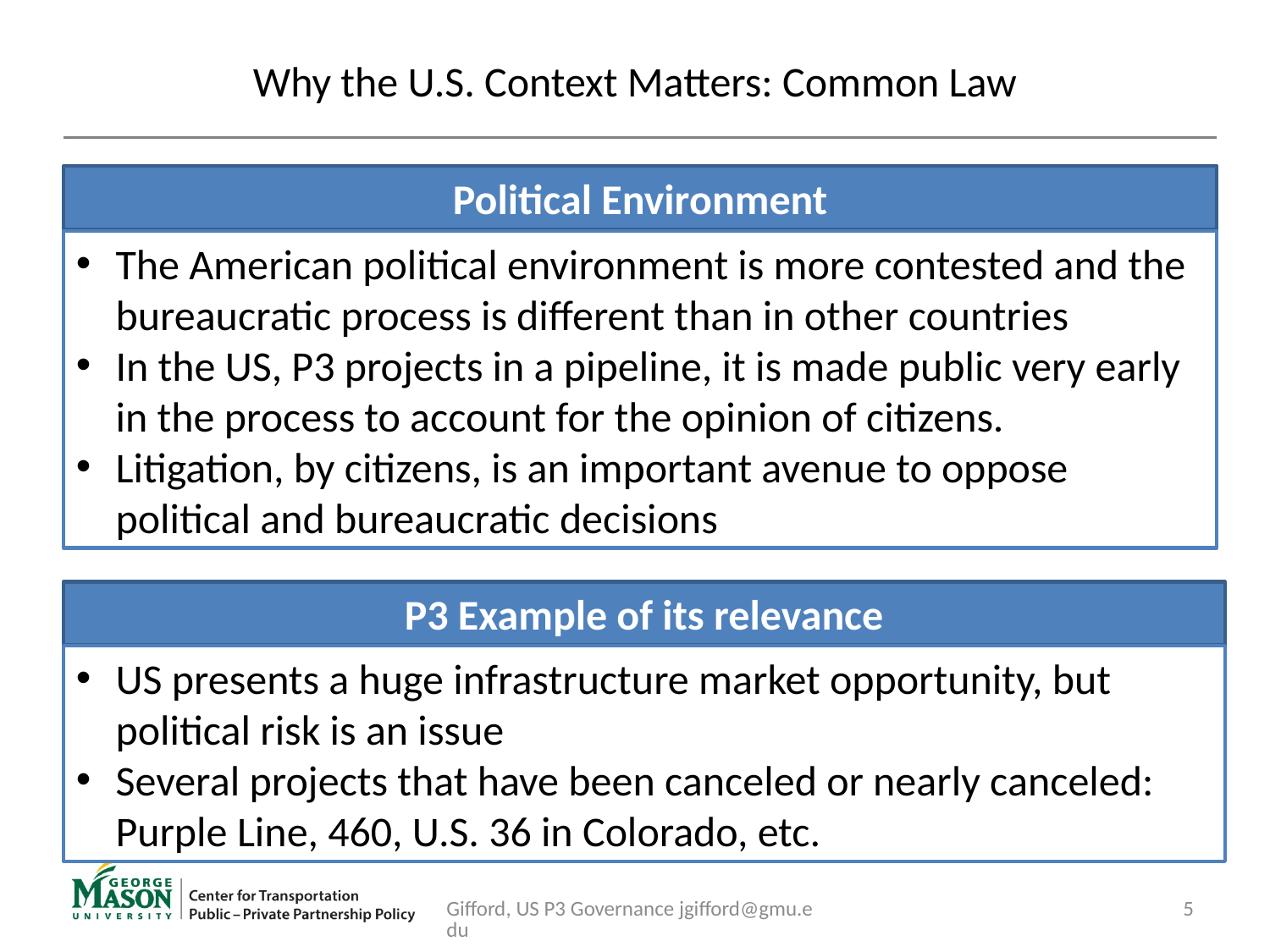

# Why the U.S. Context Matters: Common Law
Political Environment
The American political environment is more contested and the bureaucratic process is different than in other countries
In the US, P3 projects in a pipeline, it is made public very early in the process to account for the opinion of citizens.
Litigation, by citizens, is an important avenue to oppose political and bureaucratic decisions
P3 Example of its relevance
US presents a huge infrastructure market opportunity, but political risk is an issue
Several projects that have been canceled or nearly canceled: Purple Line, 460, U.S. 36 in Colorado, etc.
Gifford, US P3 Governance jgifford@gmu.edu
5